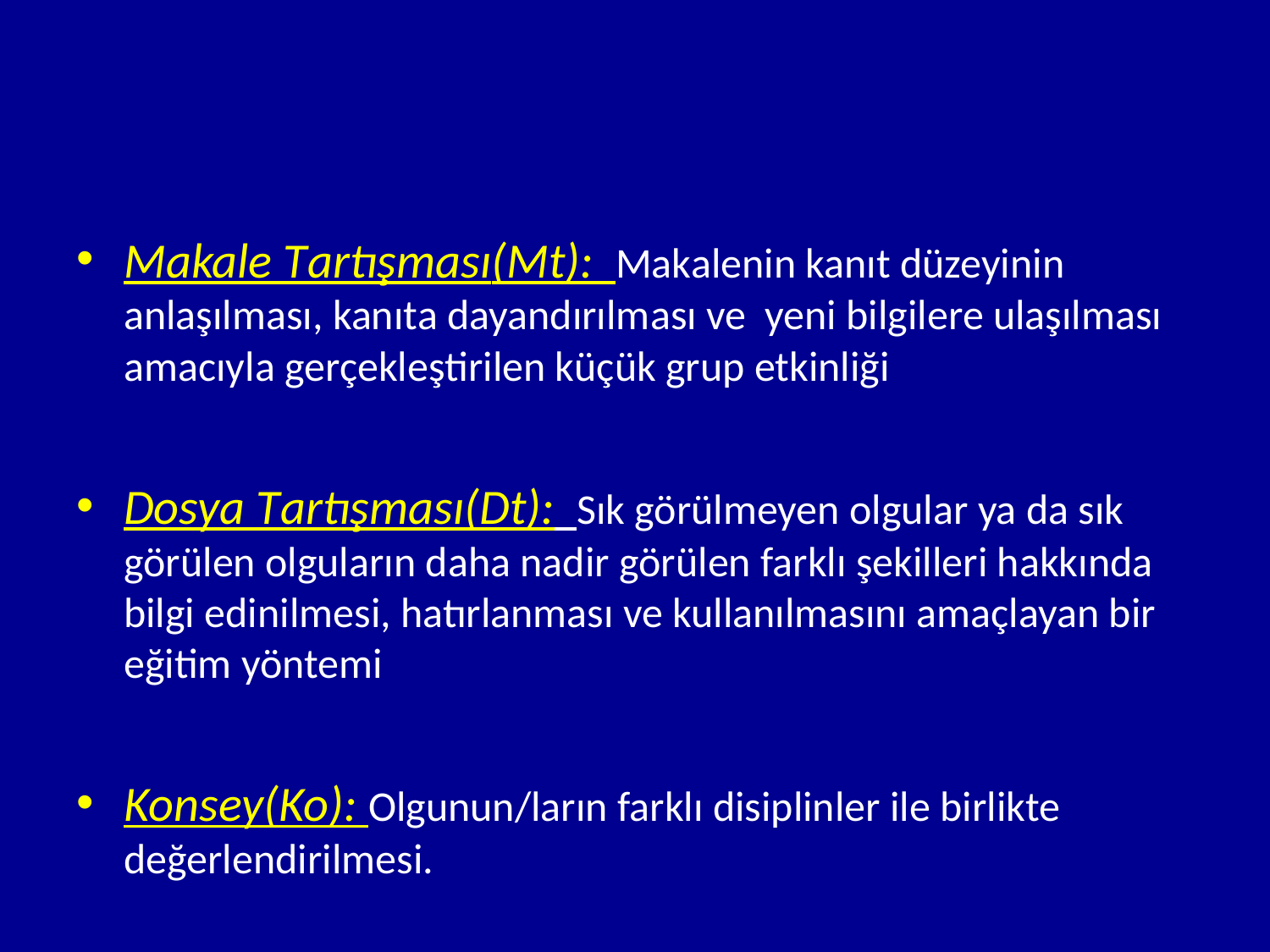

#
Makale Tartışması(Mt):  Makalenin kanıt düzeyinin anlaşılması, kanıta dayandırılması ve  yeni bilgilere ulaşılması amacıyla gerçekleştirilen küçük grup etkinliği

Dosya Tartışması(Dt):  Sık görülmeyen olgular ya da sık görülen olguların daha nadir görülen farklı şekilleri hakkında bilgi edinilmesi, hatırlanması ve kullanılmasını amaçlayan bir eğitim yöntemi

Konsey(Ko): Olgunun/ların farklı disiplinler ile birlikte değerlendirilmesi.